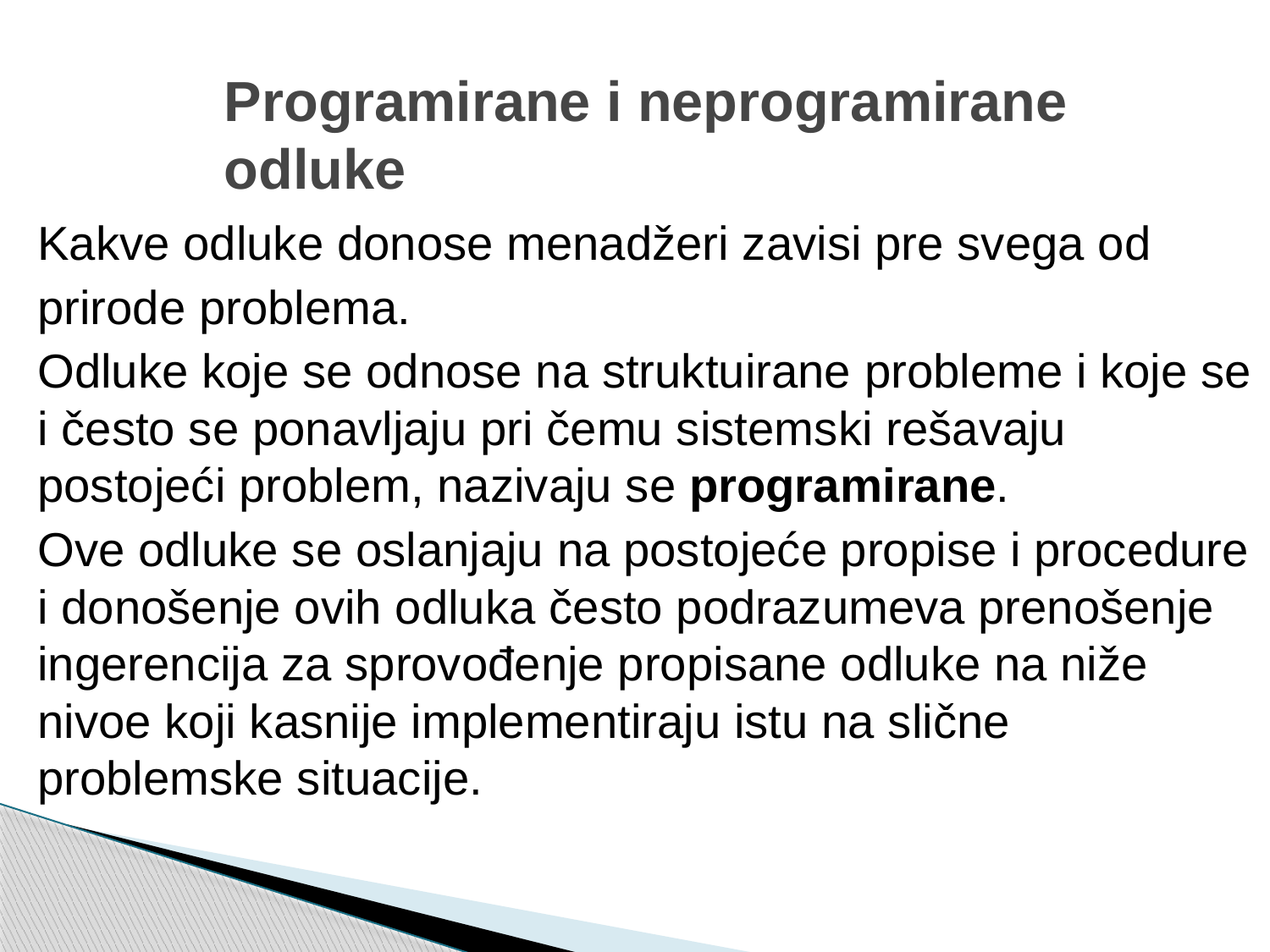

# Programirane i neprogramirane odluke
Kakve odluke donose menadžeri zavisi pre svega od
prirode problema.
Odluke koje se odnose na struktuirane probleme i koje se i često se ponavljaju pri čemu sistemski rešavaju postojeći problem, nazivaju se programirane.
Ove odluke se oslanjaju na postojeće propise i procedure i donošenje ovih odluka često podrazumeva prenošenje ingerencija za sprovođenje propisane odluke na niže nivoe koji kasnije implementiraju istu na slične problemske situacije.